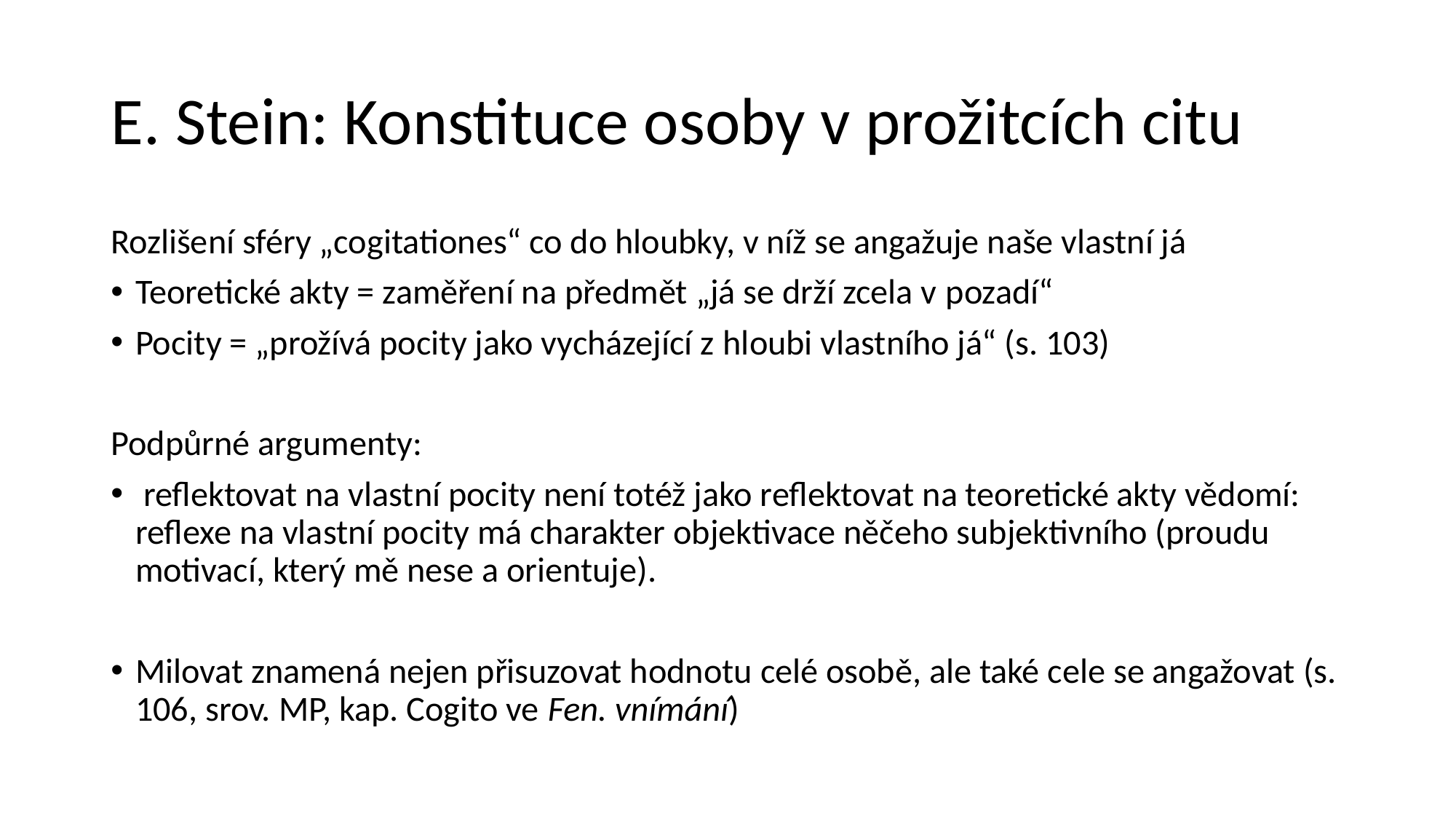

# E. Stein: Konstituce osoby v prožitcích citu
Rozlišení sféry „cogitationes“ co do hloubky, v níž se angažuje naše vlastní já
Teoretické akty = zaměření na předmět „já se drží zcela v pozadí“
Pocity = „prožívá pocity jako vycházející z hloubi vlastního já“ (s. 103)

Podpůrné argumenty:
 reflektovat na vlastní pocity není totéž jako reflektovat na teoretické akty vědomí: reflexe na vlastní pocity má charakter objektivace něčeho subjektivního (proudu motivací, který mě nese a orientuje).

Milovat znamená nejen přisuzovat hodnotu celé osobě, ale také cele se angažovat (s. 106, srov. MP, kap. Cogito ve Fen. vnímání)